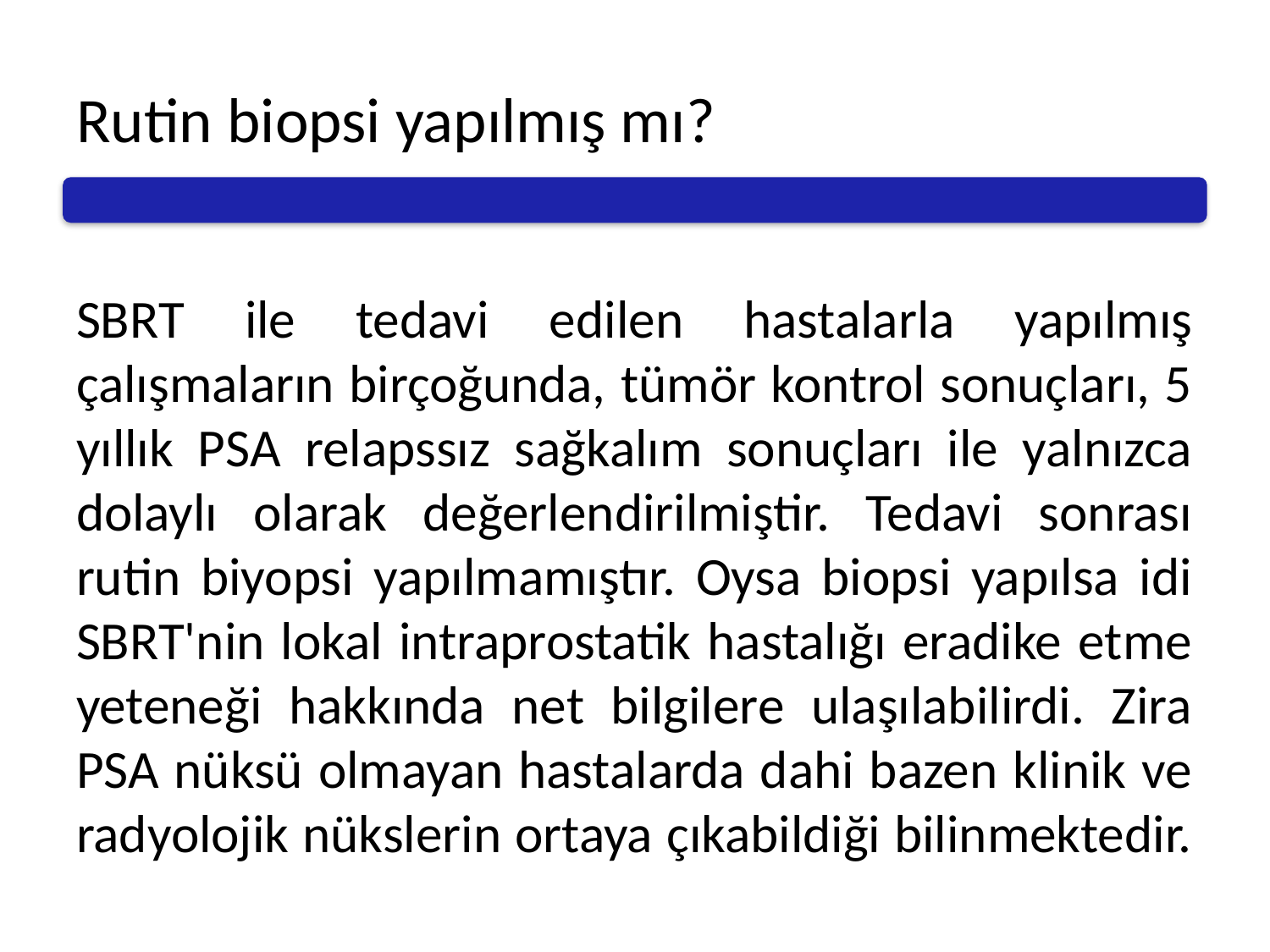

# Rutin biopsi yapılmış mı?

SBRT ile tedavi edilen hastalarla yapılmış çalışmaların birçoğunda, tümör kontrol sonuçları, 5 yıllık PSA relapssız sağkalım sonuçları ile yalnızca dolaylı olarak değerlendirilmiştir. Tedavi sonrası rutin biyopsi yapılmamıştır. Oysa biopsi yapılsa idi SBRT'nin lokal intraprostatik hastalığı eradike etme yeteneği hakkında net bilgilere ulaşılabilirdi. Zira PSA nüksü olmayan hastalarda dahi bazen klinik ve radyolojik nükslerin ortaya çıkabildiği bilinmektedir.